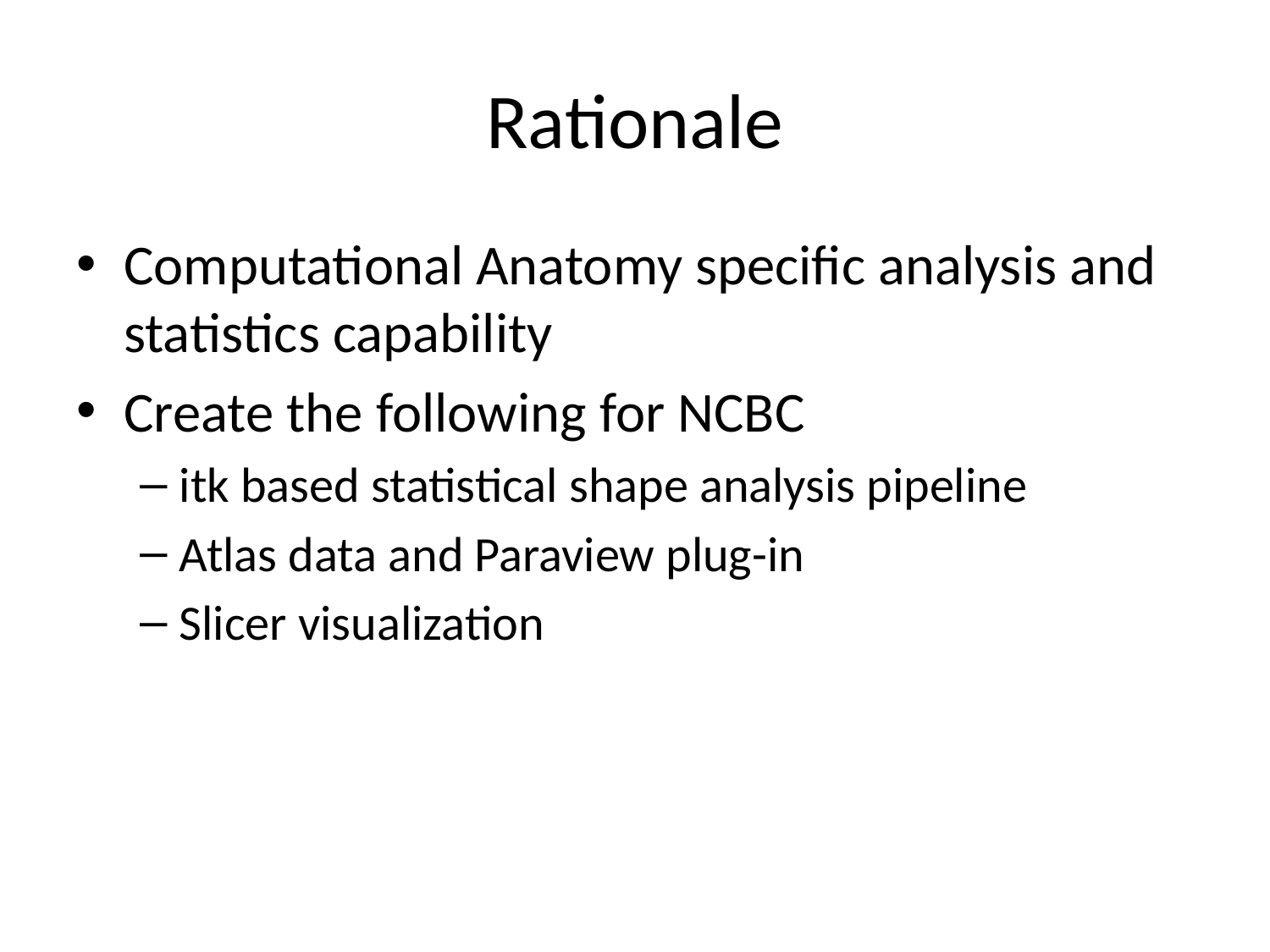

# Rationale
Computational Anatomy specific analysis and statistics capability
Create the following for NCBC
itk based statistical shape analysis pipeline
Atlas data and Paraview plug-in
Slicer visualization